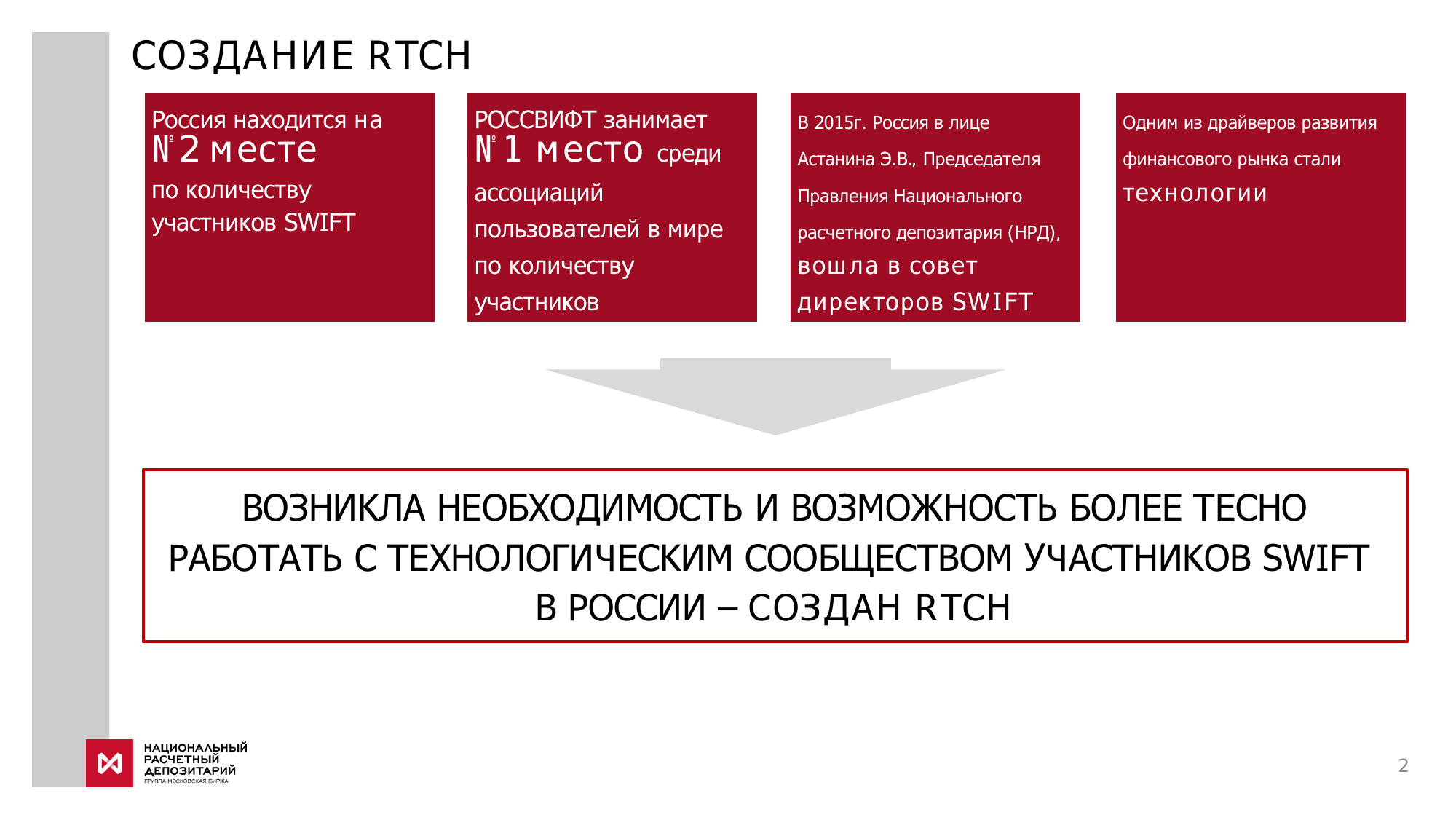

# Создание RTCH
Россия находится на №2 месте
по количеству участников SWIFT
РОССВИФТ занимает №1 место среди ассоциаций пользователей в мире по количеству участников
В 2015г. Россия в лице
Астанина Э.В., Председателя Правления Национального расчетного депозитария (НРД),  вошла в совет директоров SWIFT
И
Одним из драйверов развития финансового рынка стали технологии

ВОЗНИКЛА НЕОБХОДИМОСТЬ И ВОЗМОЖНОСТЬ БОЛЕЕ ТЕСНО РАБОТАТЬ С ТЕХНОЛОГИЧЕСКИМ СООБЩЕСТВОМ УЧАСТНИКОВ SWIFT
В РОССИИ – СОЗДАН RTCH
2